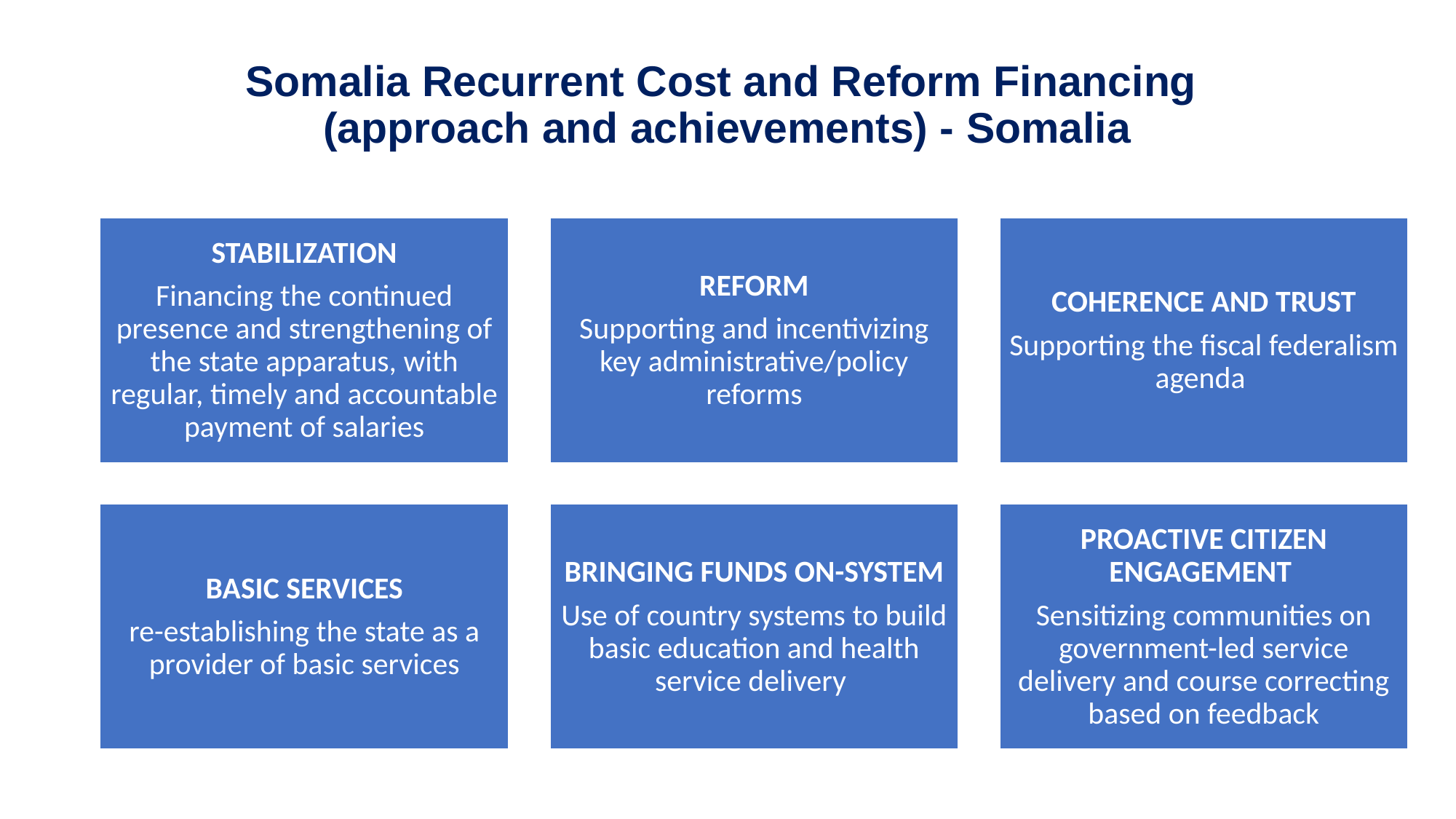

# Somalia Recurrent Cost and Reform Financing (approach and achievements) - Somalia
STABILIZATION
Financing the continued presence and strengthening of the state apparatus, with regular, timely and accountable payment of salaries
REFORM
Supporting and incentivizing key administrative/policy reforms
COHERENCE AND TRUST
Supporting the fiscal federalism agenda
BASIC SERVICES
re-establishing the state as a provider of basic services
BRINGING FUNDS ON-SYSTEM
Use of country systems to build basic education and health service delivery
PROACTIVE CITIZEN ENGAGEMENT
Sensitizing communities on government-led service delivery and course correcting based on feedback